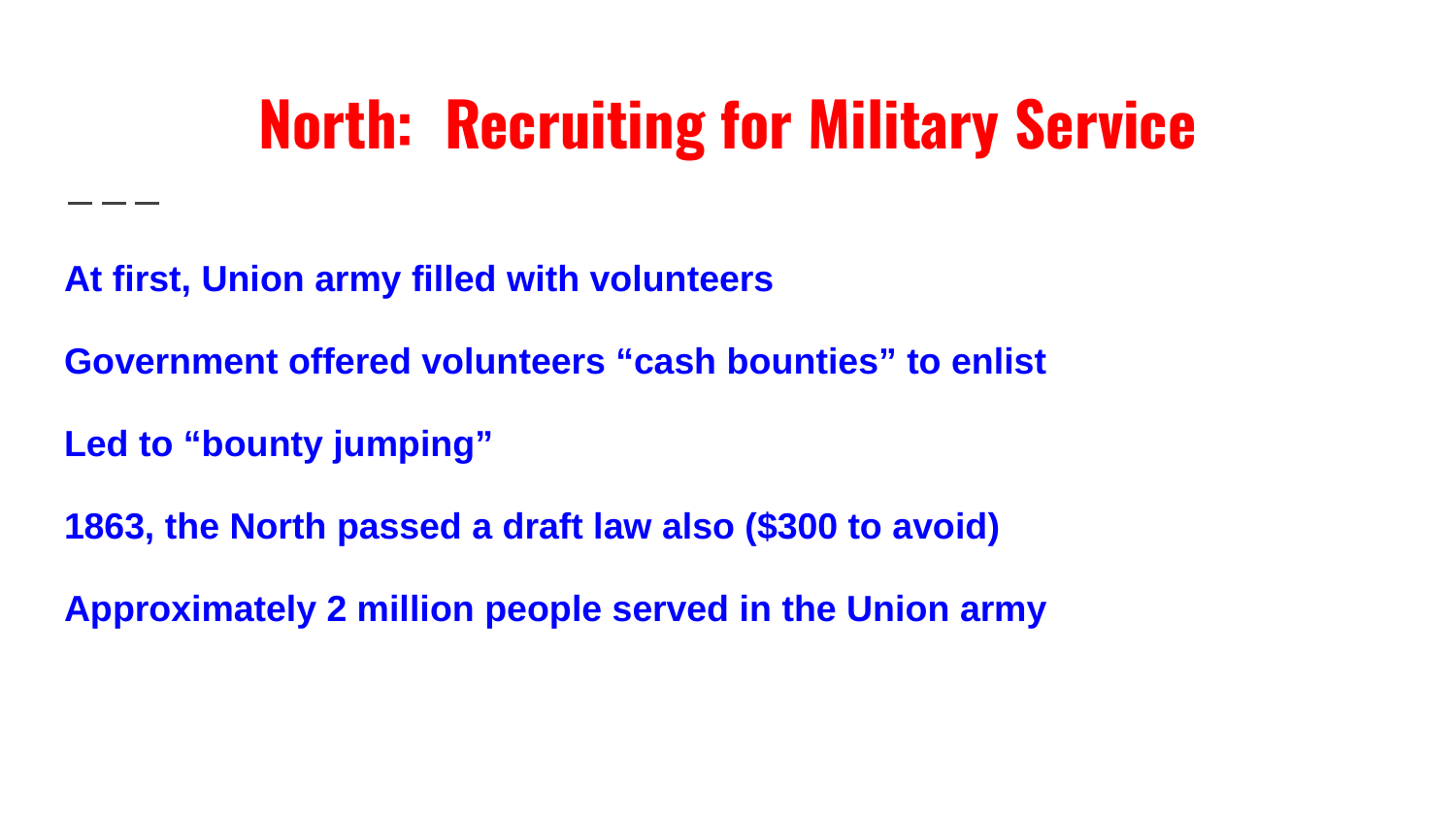

# North:  Recruiting for Military Service
At first, Union army filled with volunteers
Government offered volunteers “cash bounties” to enlist
Led to “bounty jumping”
1863, the North passed a draft law also ($300 to avoid)
Approximately 2 million people served in the Union army